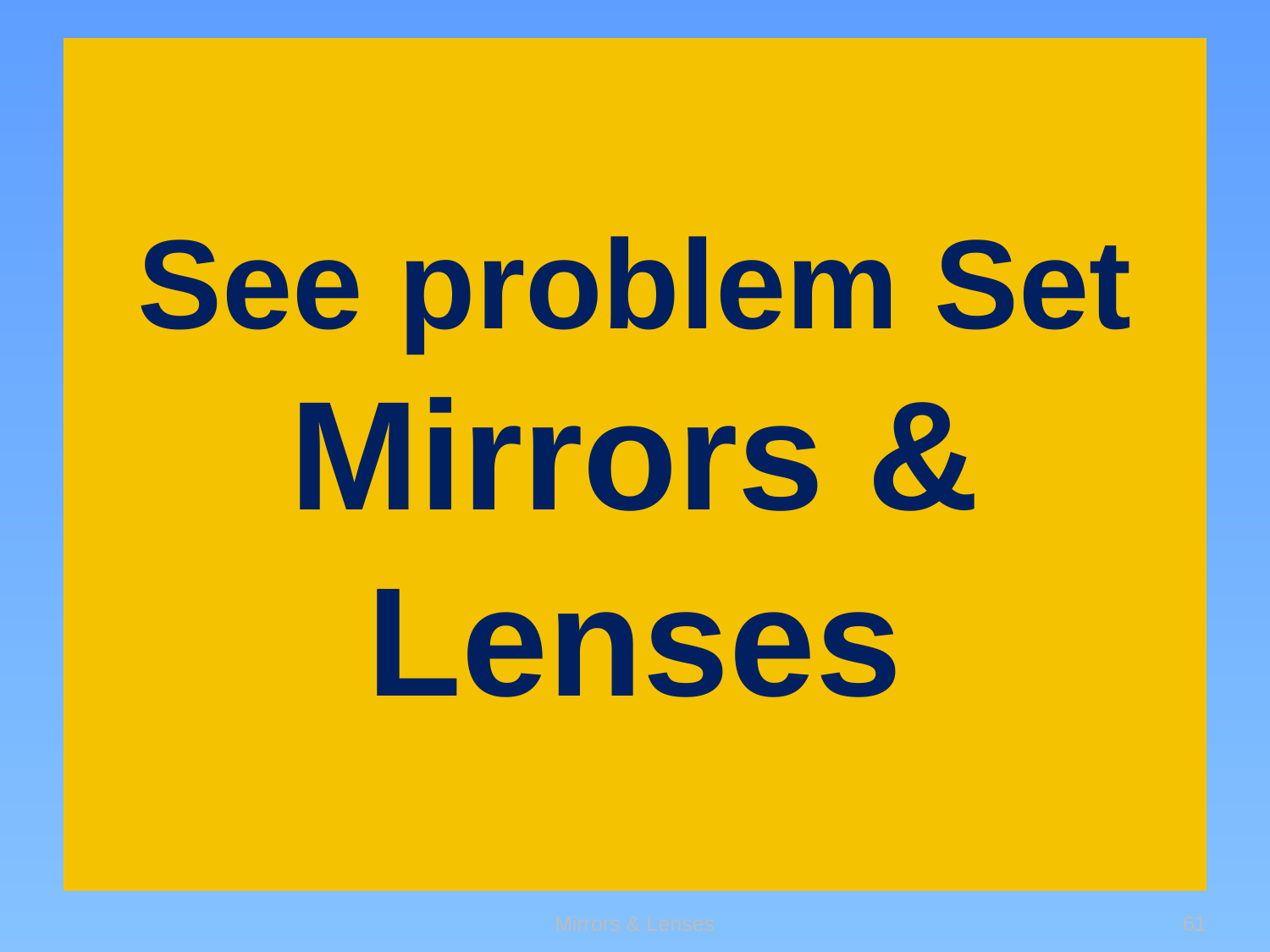

# See problem Set Mirrors & Lenses
Mirrors & Lenses
61